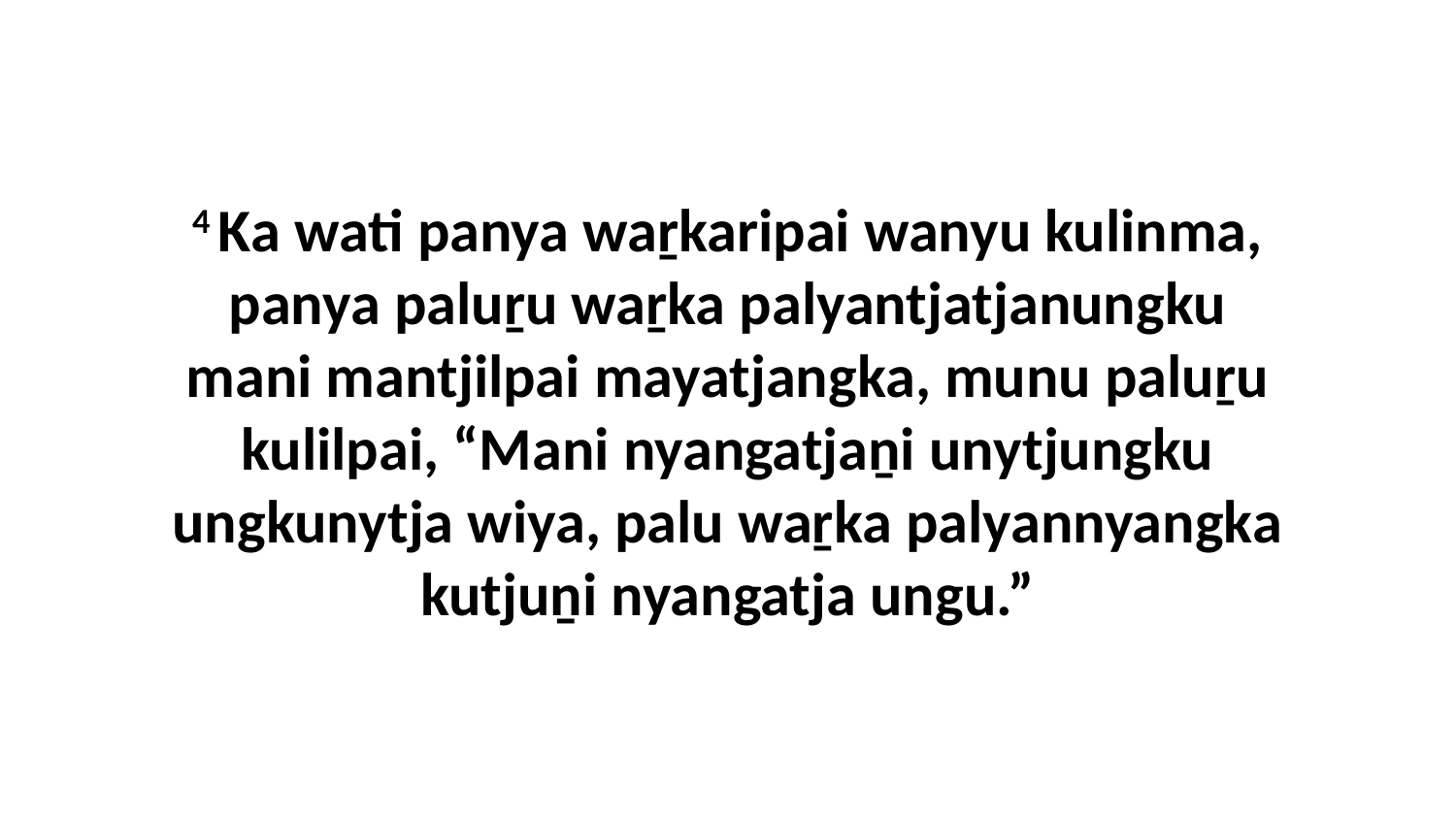

4 Ka wati panya waṟkaripai wanyu kulinma, panya paluṟu waṟka palyantjatjanungku mani mantjilpai mayatjangka, munu paluṟu kulilpai, “Mani nyangatjaṉi unytjungku ungkunytja wiya, palu waṟka palyannyangka kutjuṉi nyangatja ungu.”